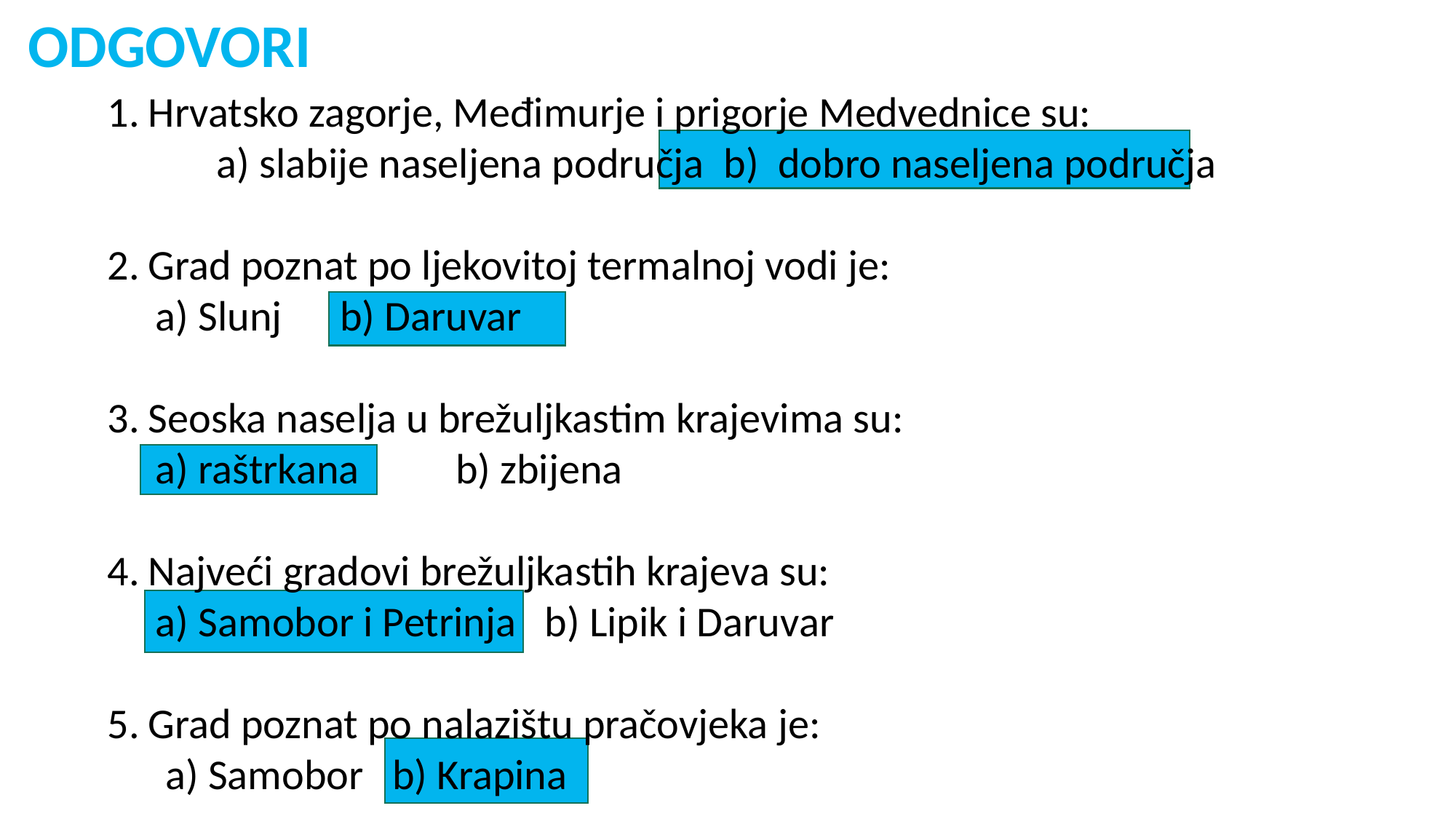

ODGOVORI
Hrvatsko zagorje, Međimurje i prigorje Medvednice su:
 	a) slabije naseljena područja  b)  dobro naseljena područja

Grad poznat po ljekovitoj termalnoj vodi je:
     a) Slunj      b) Daruvar

Seoska naselja u brežuljkastim krajevima su:
     a) raštrkana          b) zbijena

Najveći gradovi brežuljkastih krajeva su:
     a) Samobor i Petrinja   b) Lipik i Daruvar

Grad poznat po nalazištu pračovjeka je:
      a) Samobor   b) Krapina